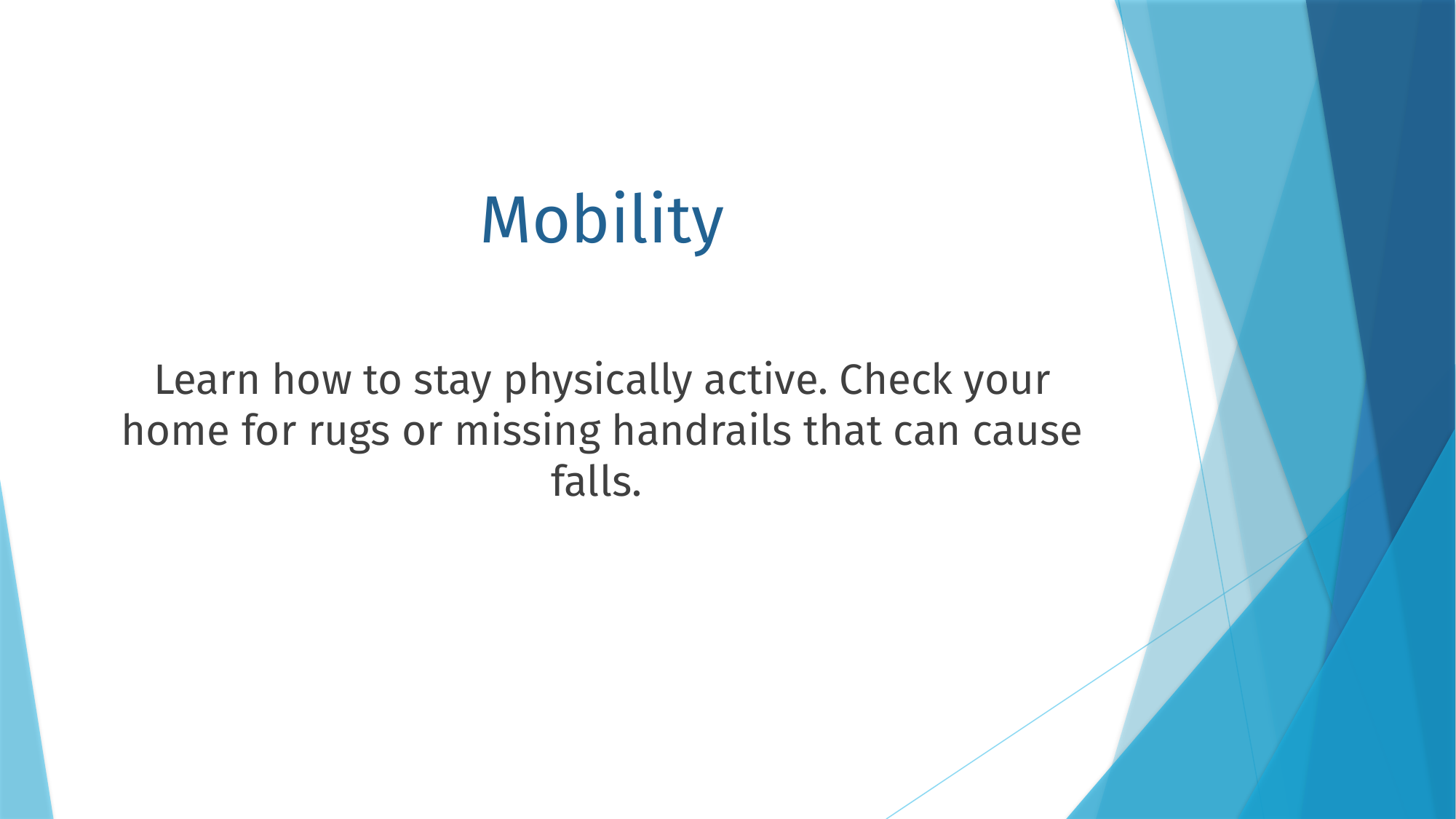

# Mobility
Learn how to stay physically active. Check your home for rugs or missing handrails that can cause falls.